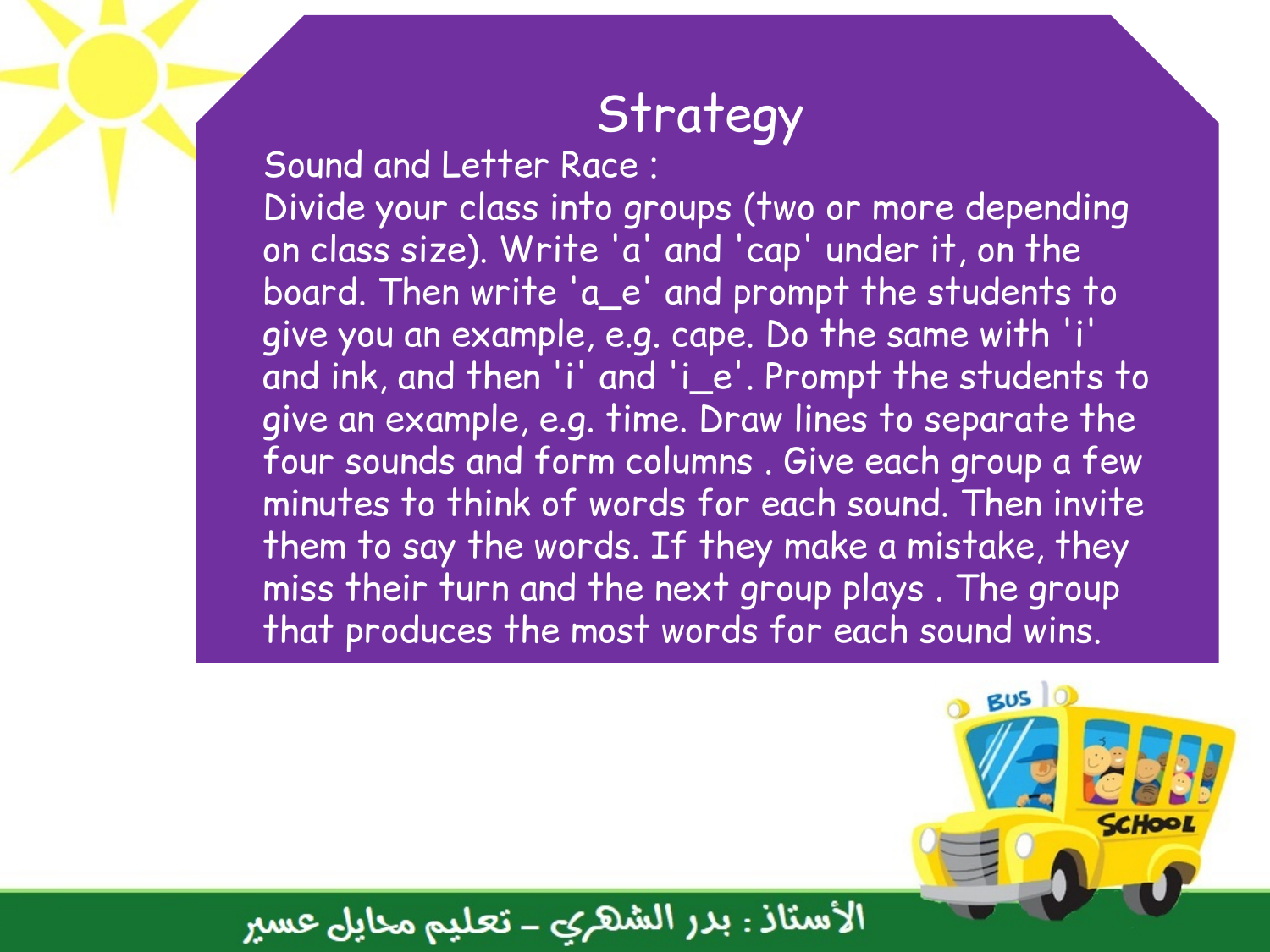

Strategy
Sound and Letter Race :
Divide your class into groups (two or more depending on class size). Write 'a' and 'cap' under it, on the board. Then write 'a_e' and prompt the students to give you an example, e.g. cape. Do the same with 'i' and ink, and then 'i' and 'i_e'. Prompt the students to give an example, e.g. time. Draw lines to separate the four sounds and form columns . Give each group a few minutes to think of words for each sound. Then invite them to say the words. If they make a mistake, they miss their turn and the next group plays . The group that produces the most words for each sound wins.